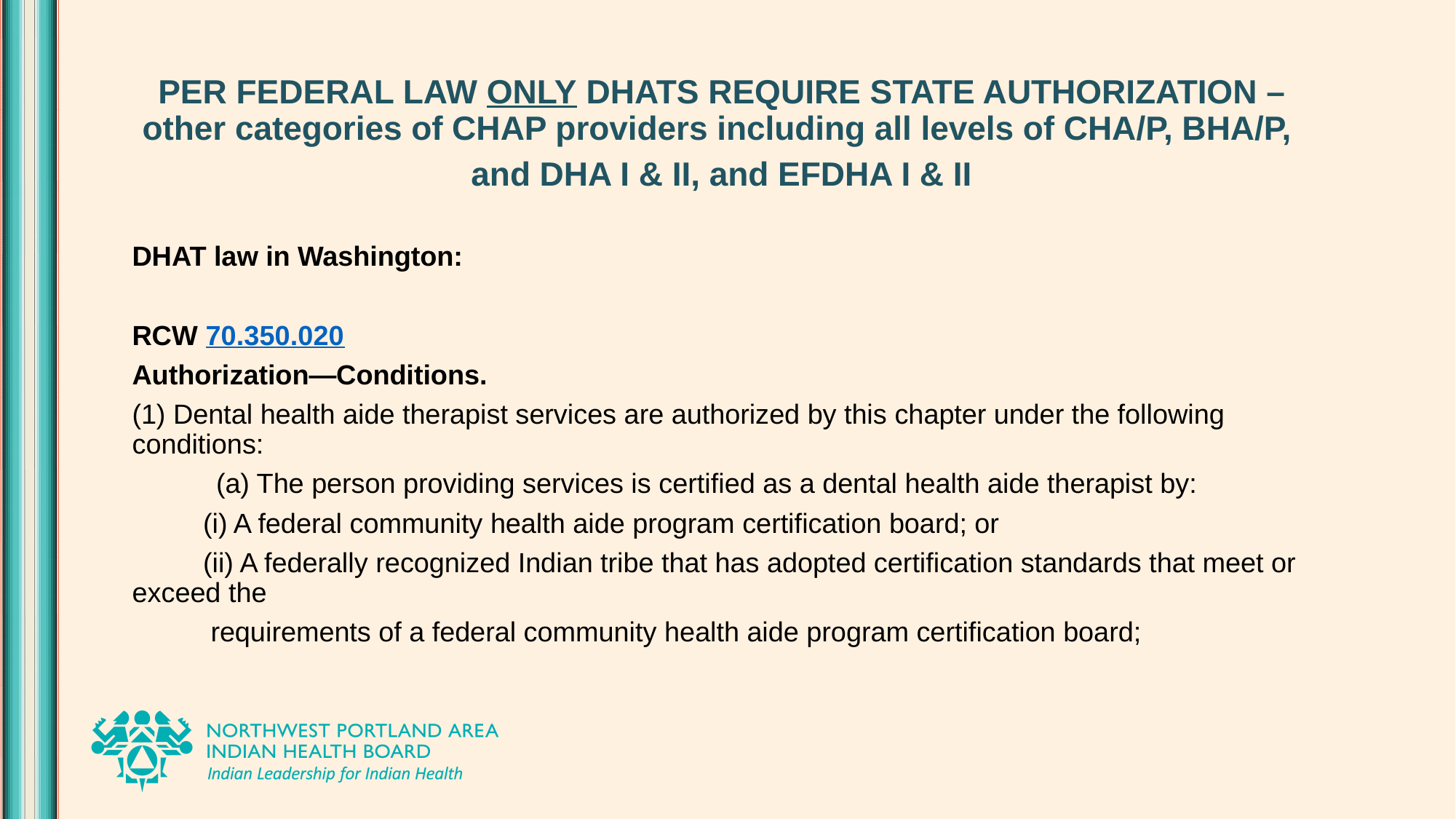

PER FEDERAL LAW ONLY DHATS REQUIRE STATE AUTHORIZATION – other categories of CHAP providers including all levels of CHA/P, BHA/P,
and DHA I & II, and EFDHA I & II

DHAT law in Washington:

RCW 70.350.020
Authorization—Conditions.
(1) Dental health aide therapist services are authorized by this chapter under the following conditions:
           (a) The person providing services is certified as a dental health aide therapist by:
	(i) A federal community health aide program certification board; or
	(ii) A federally recognized Indian tribe that has adopted certification standards that meet or exceed the
	 requirements of a federal community health aide program certification board;